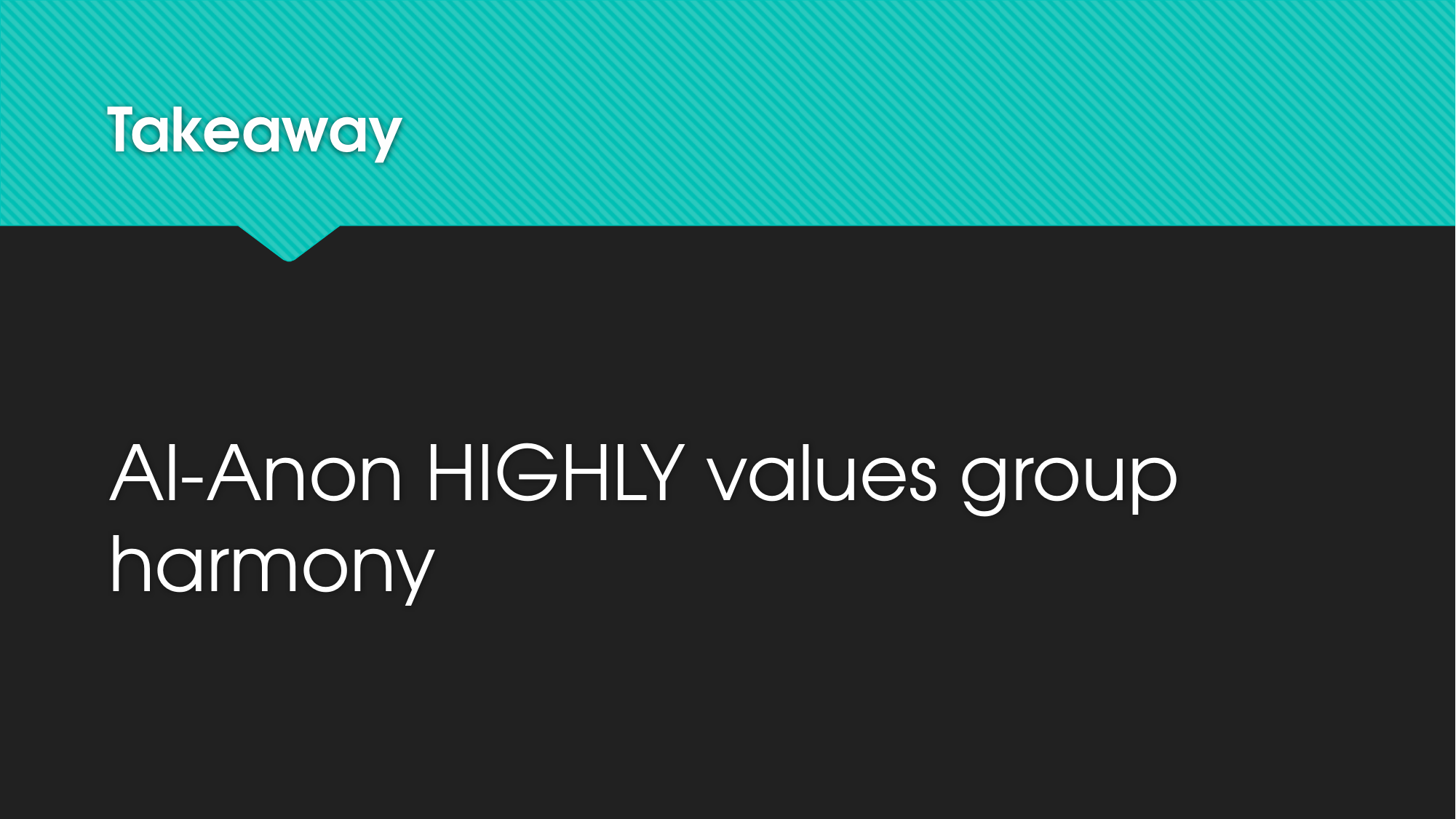

# Takeaway
Al-Anon HIGHLY values group harmony